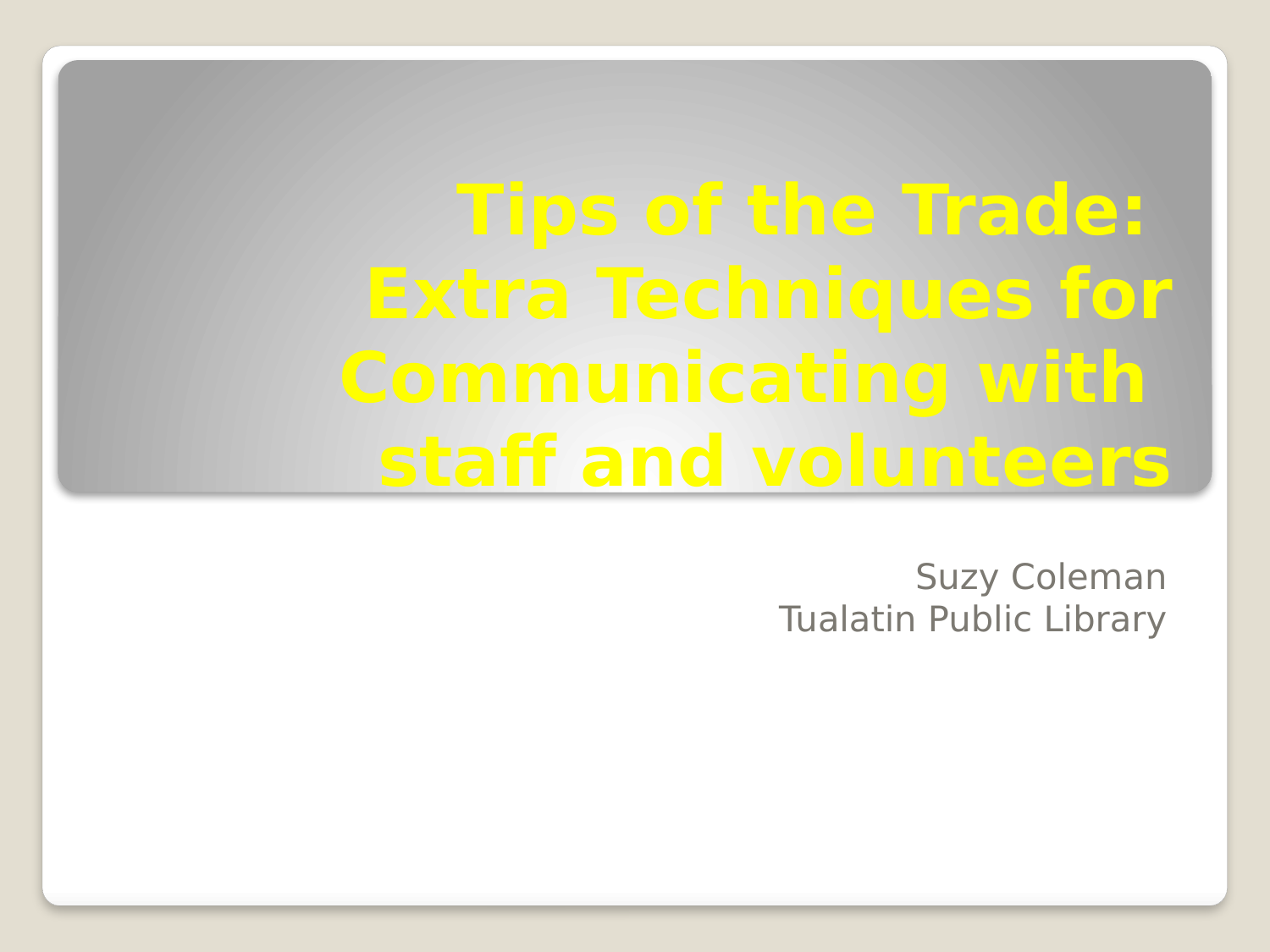

# Tips of the Trade: Extra Techniques for Communicating with staff and volunteers

Suzy Coleman
Tualatin Public Library